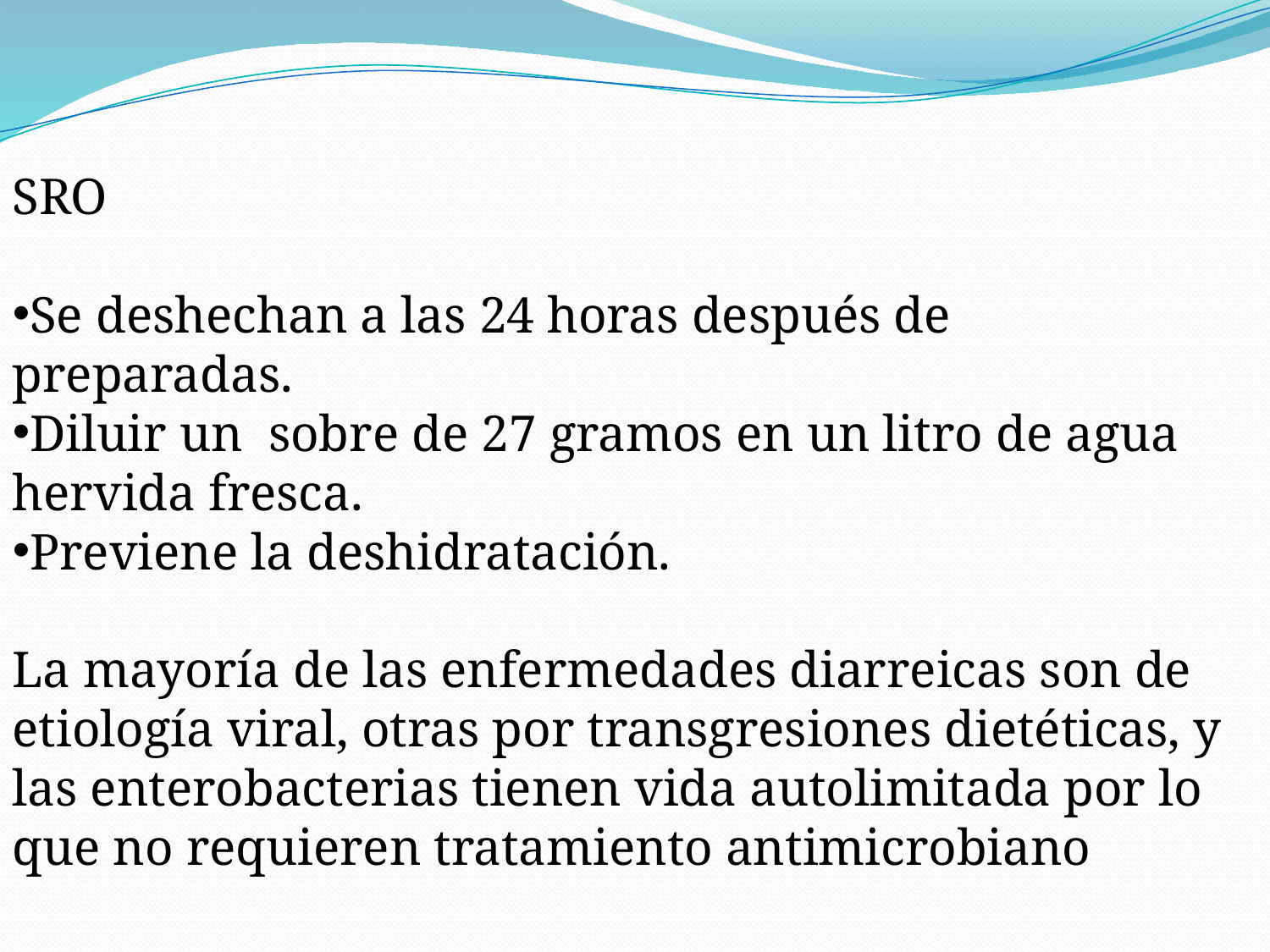

SRO

Se deshechan a las 24 horas después de preparadas.
Diluir un  sobre de 27 gramos en un litro de agua hervida fresca.
Previene la deshidratación.

La mayoría de las enfermedades diarreicas son de etiología viral, otras por transgresiones dietéticas, y las enterobacterias tienen vida autolimitada por lo que no requieren tratamiento antimicrobiano